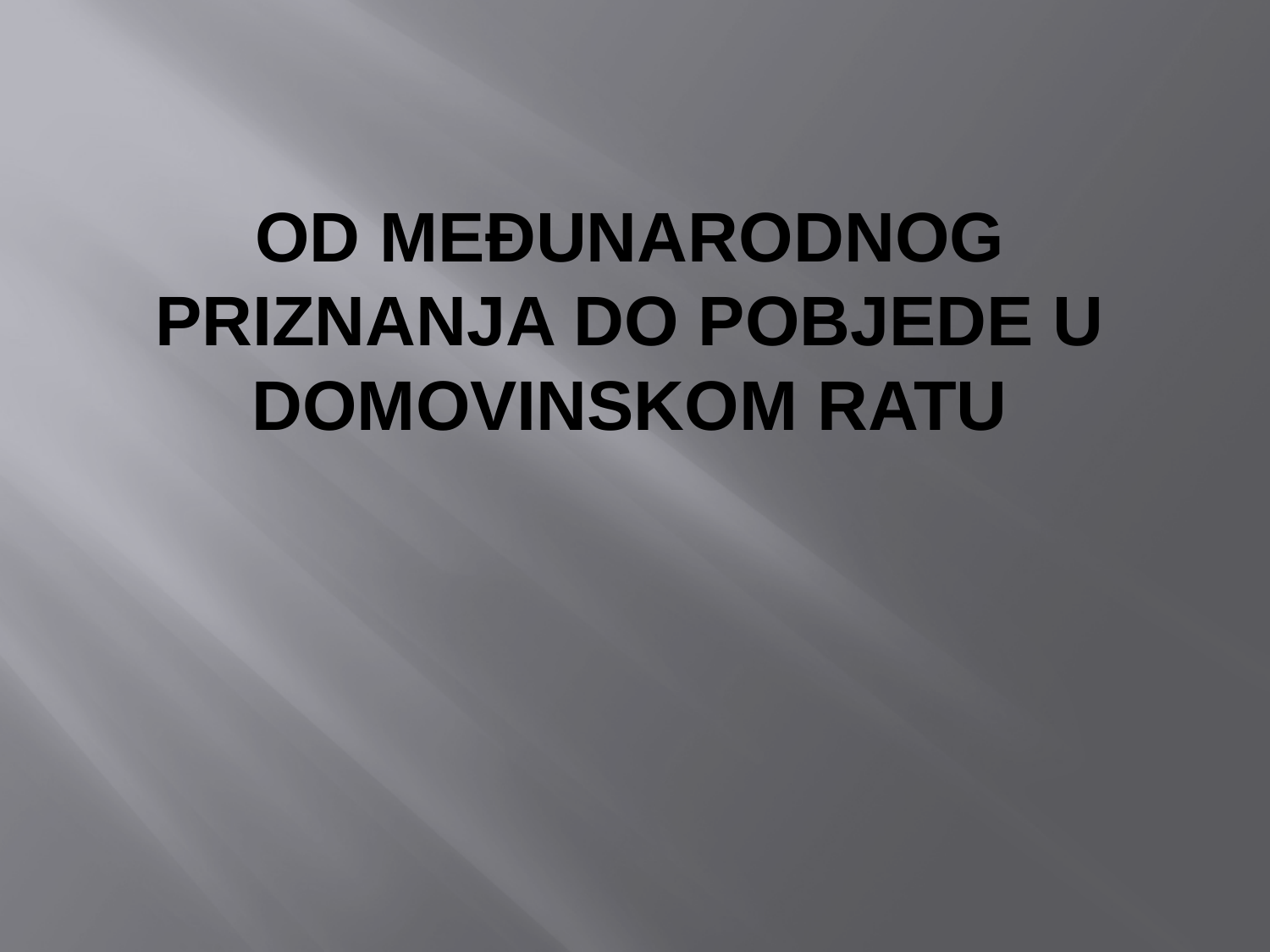

# OD MEĐUNARODNOG PRIZNANJA DO POBJEDE U DOMOVINSKOM RATU